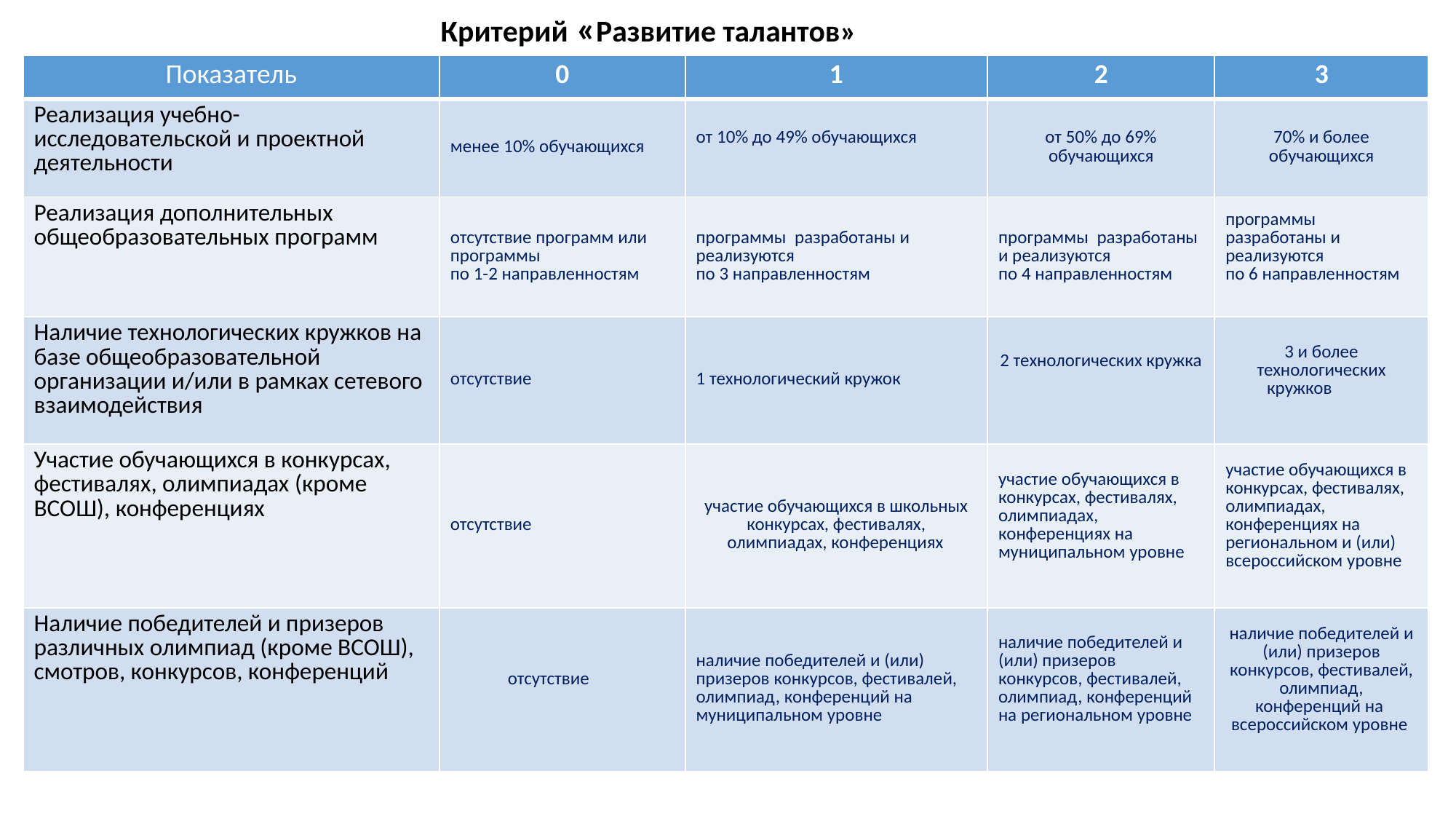

Критерий «Развитие талантов»
| Показатель | 0 | 1 | 2 | 3 |
| --- | --- | --- | --- | --- |
| Реализация учебно-исследовательской и проектной деятельности | менее 10% обучающихся | от 10% до 49% обучающихся | от 50% до 69% обучающихся | 70% и более обучающихся |
| Реализация дополнительных общеобразовательных программ | отсутствие программ или программы по 1-2 направленностям | программы разработаны и реализуются по 3 направленностям | программы разработаны и реализуются по 4 направленностям | программы разработаны и реализуются по 6 направленностям |
| Наличие технологических кружков на базе общеобразовательной организации и/или в рамках сетевого взаимодействия | отсутствие | 1 технологический кружок | 2 технологических кружка | 3 и более технологических кружков |
| Участие обучающихся в конкурсах, фестивалях, олимпиадах (кроме ВСОШ), конференциях | отсутствие | участие обучающихся в школьных конкурсах, фестивалях, олимпиадах, конференциях | участие обучающихся в конкурсах, фестивалях, олимпиадах, конференциях на муниципальном уровне | участие обучающихся в конкурсах, фестивалях, олимпиадах, конференциях на региональном и (или) всероссийском уровне |
| Наличие победителей и призеров различных олимпиад (кроме ВСОШ), смотров, конкурсов, конференций | отсутствие | наличие победителей и (или) призеров конкурсов, фестивалей, олимпиад, конференций на муниципальном уровне | наличие победителей и (или) призеров конкурсов, фестивалей, олимпиад, конференций на региональном уровне | наличие победителей и (или) призеров конкурсов, фестивалей, олимпиад, конференций на всероссийском уровне |